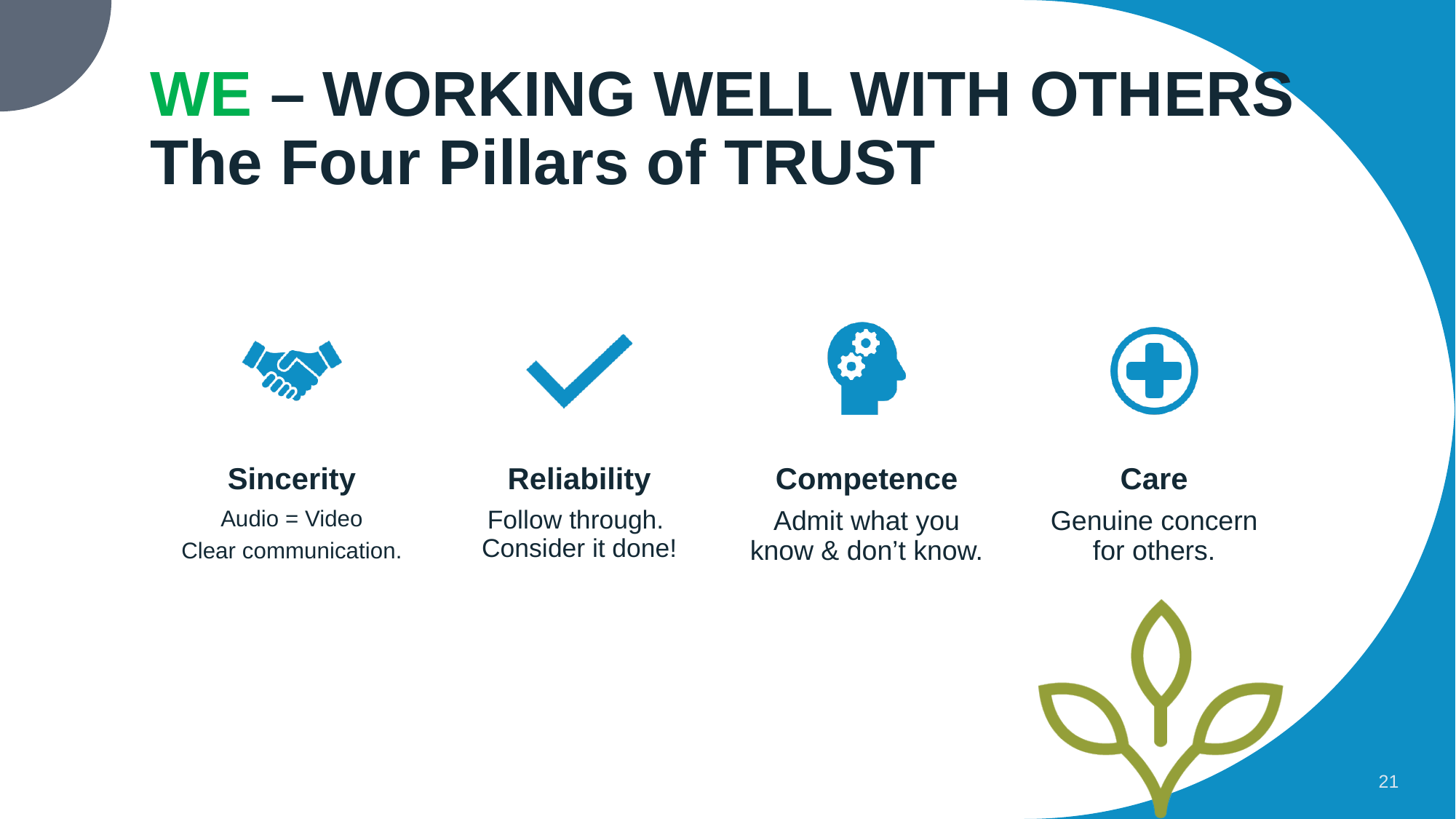

# WE – WORKING WELL WITH OTHERS The Four Pillars of TRUST
Sincerity
Audio = Video
Clear communication.
Reliability
Follow through.  Consider it done!
Competence
Admit what you know & don’t know.
Care
Genuine concern for others.
21